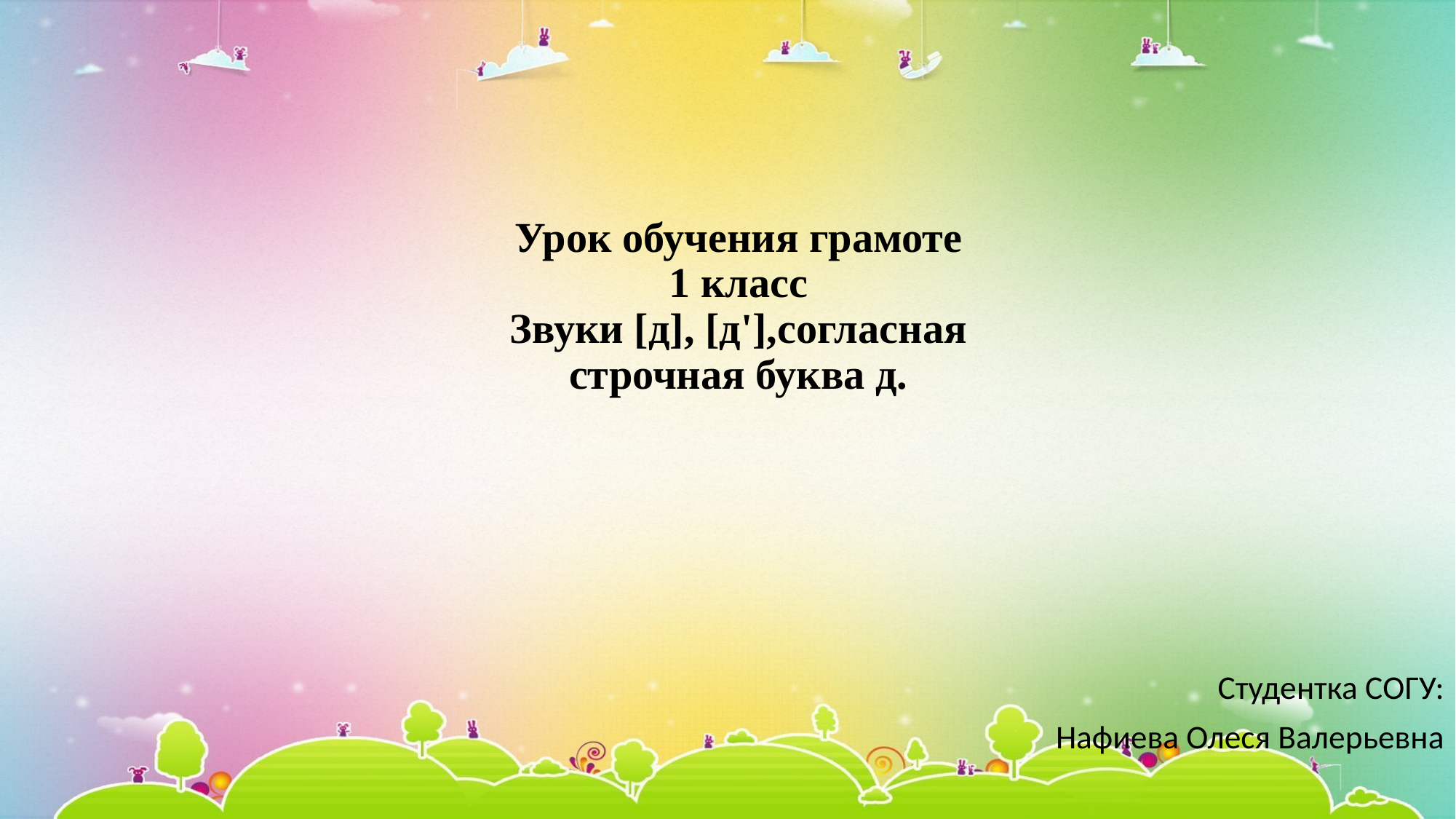

# Урок обучения грамоте 1 класс Звуки [д], [д'],согласная строчная буква д.
Студентка СОГУ:
Нафиева Олеся Валерьевна